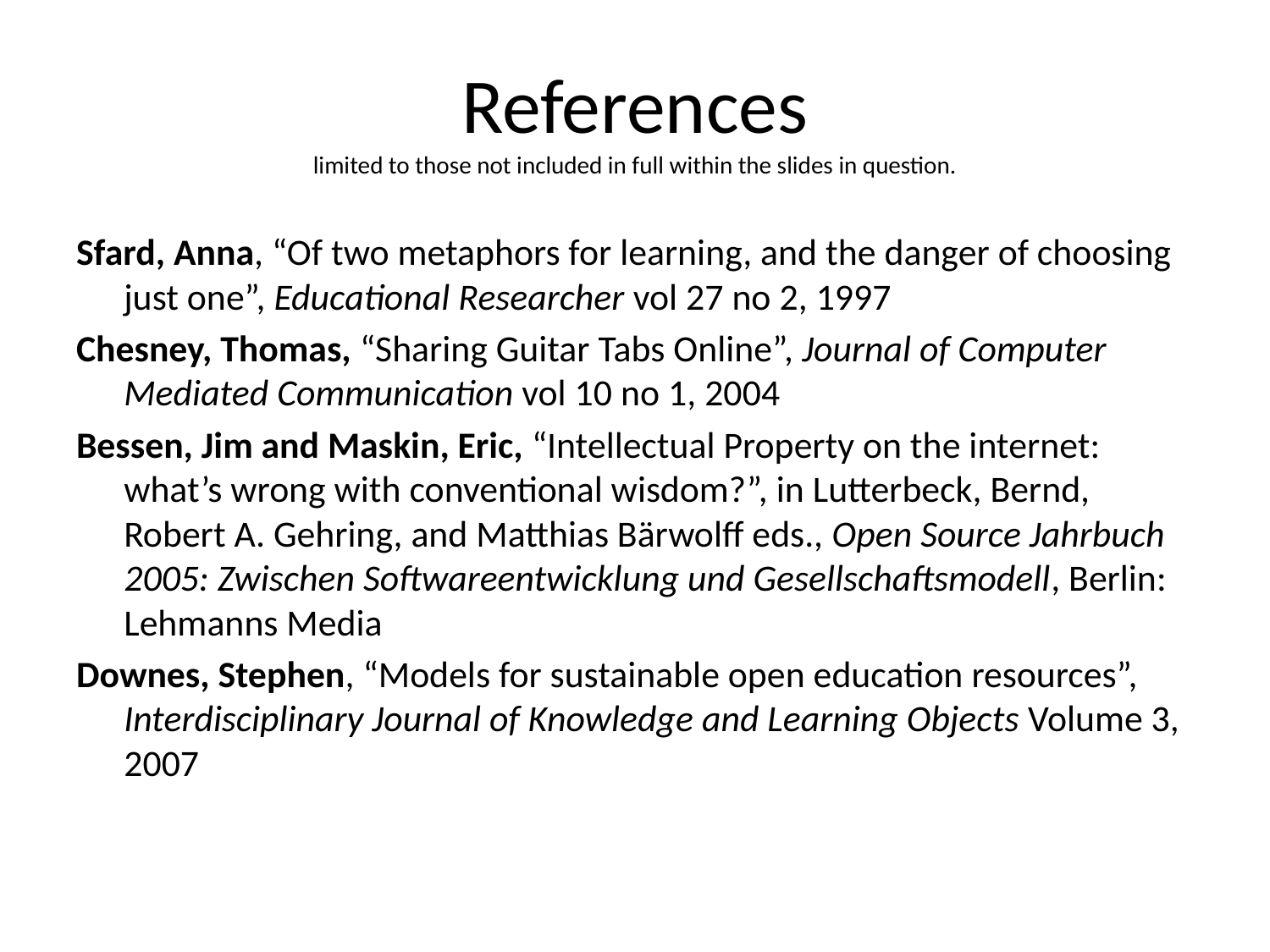

# References limited to those not included in full within the slides in question.
Sfard, Anna, “Of two metaphors for learning, and the danger of choosing just one”, Educational Researcher vol 27 no 2, 1997
Chesney, Thomas, “Sharing Guitar Tabs Online”, Journal of Computer Mediated Communication vol 10 no 1, 2004
Bessen, Jim and Maskin, Eric, “Intellectual Property on the internet: what’s wrong with conventional wisdom?”, in Lutterbeck, Bernd, Robert A. Gehring, and Matthias Bärwolff eds., Open Source Jahrbuch 2005: Zwischen Softwareentwicklung und Gesellschaftsmodell, Berlin: Lehmanns Media
Downes, Stephen, “Models for sustainable open education resources”, Interdisciplinary Journal of Knowledge and Learning Objects Volume 3, 2007